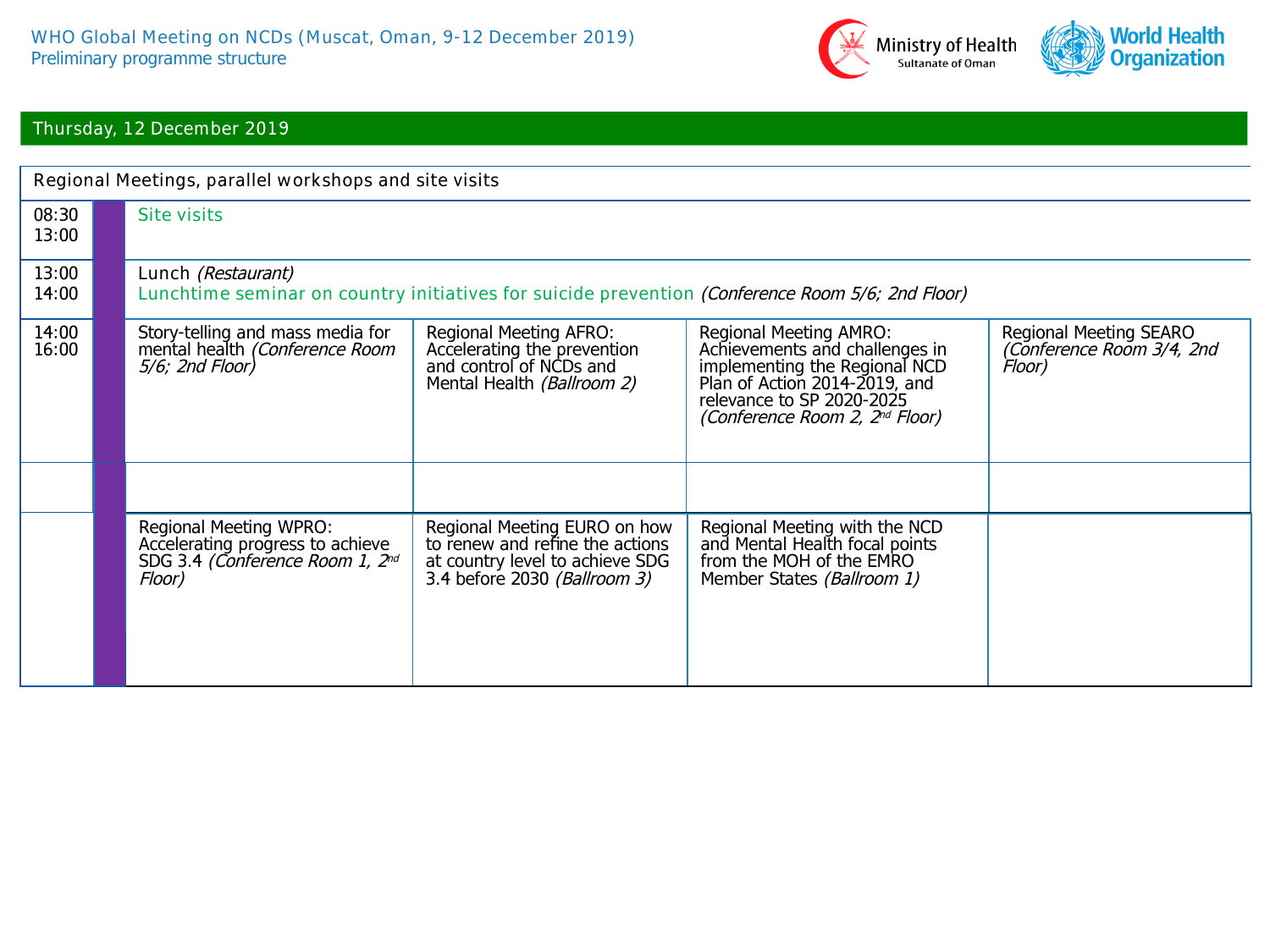

WHO Global Meeting on NCDs (Muscat, Oman, 9-12 December 2019)
Preliminary programme structure
Thursday, 12 December 2019
| Regional Meetings, parallel workshops and site visits |  |  |  |  |  |
| --- | --- | --- | --- | --- | --- |
| 08:30 13:00 |  | Site visits |  |  |  |
| 13:00 14:00 |  | Lunch (Restaurant) Lunchtime seminar on country initiatives for suicide prevention (Conference Room 5/6; 2nd Floor) |  |  |  |
| 14:00 16:00 |  | Story-telling and mass media for mental health (Conference Room 5/6; 2nd Floor) | Regional Meeting AFRO: Accelerating the prevention and control of NCDs and Mental Health (Ballroom 2) | Regional Meeting AMRO: Achievements and challenges in implementing the Regional NCD Plan of Action 2014-2019, and relevance to SP 2020-2025 (Conference Room 2, 2nd Floor) | Regional Meeting SEARO (Conference Room 3/4, 2nd Floor) |
|  |  |  |  |  |  |
|  |  |  |  |  |  |
| --- | --- | --- | --- | --- | --- |
|  |  | Regional Meeting WPRO: Accelerating progress to achieve SDG 3.4 (Conference Room 1, 2nd Floor) | Regional Meeting EURO on how to renew and refine the actions at country level to achieve SDG 3.4 before 2030 (Ballroom 3) | Regional Meeting with the NCD and Mental Health focal points from the MOH of the EMRO Member States (Ballroom 1) |  |
|  |  |  |  |  |  |